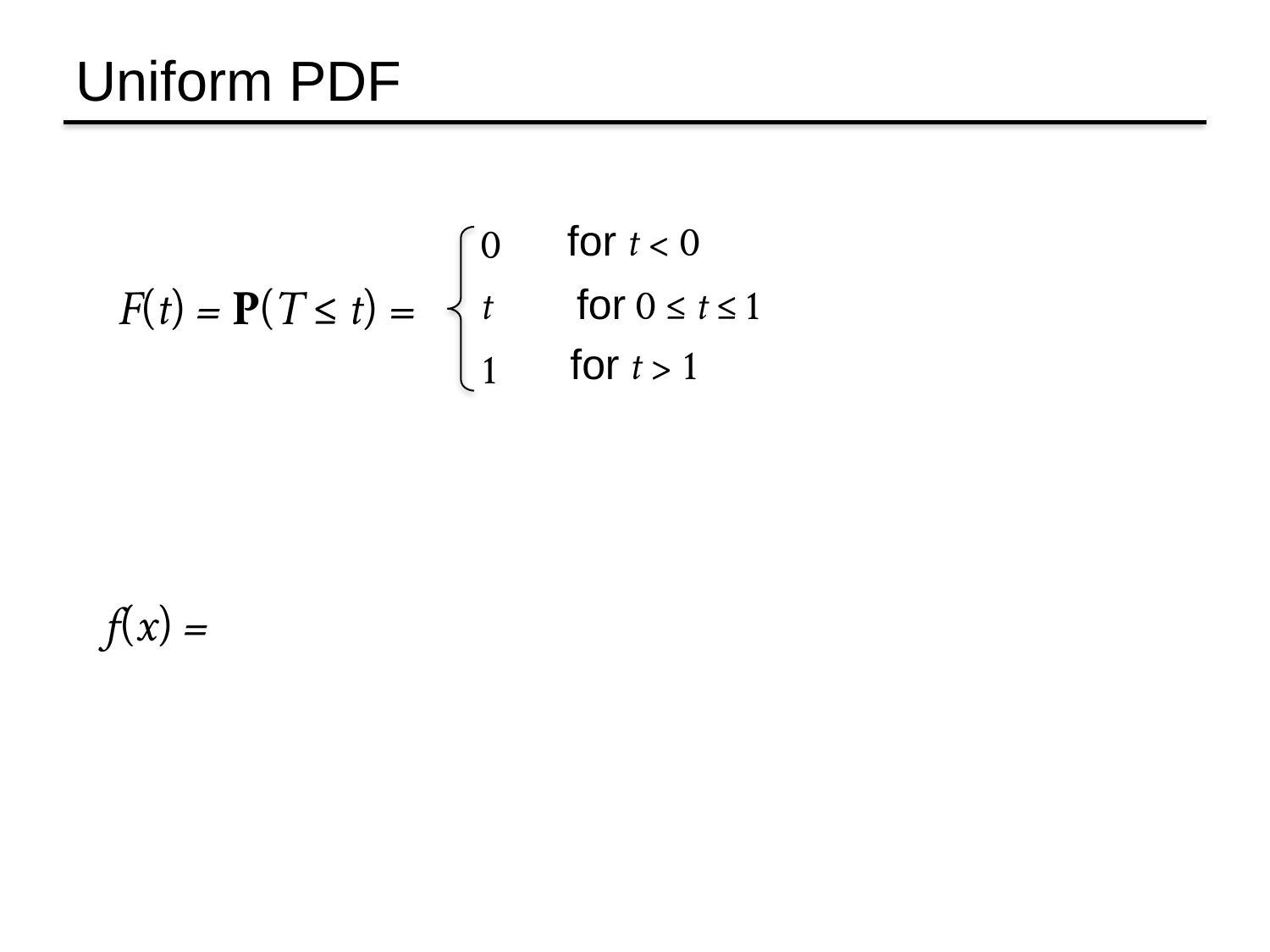

# Uniform PDF
for t < 0
0

F(t) = P(T ≤ t) =
t
for 0 ≤ t ≤ 1
for t > 1
1
f(x) =